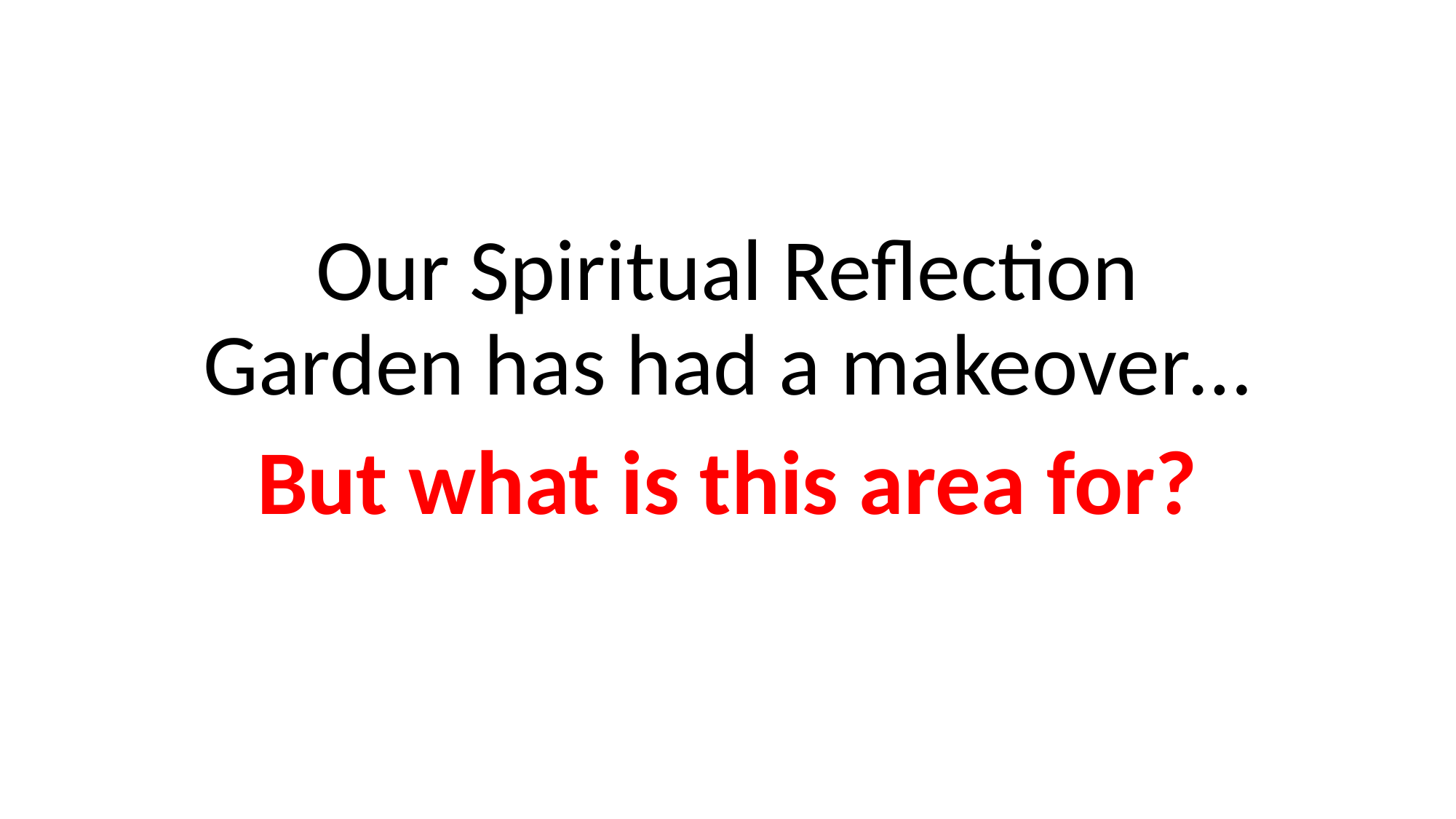

# Our Spiritual Reflection Garden has had a makeover…
But what is this area for?